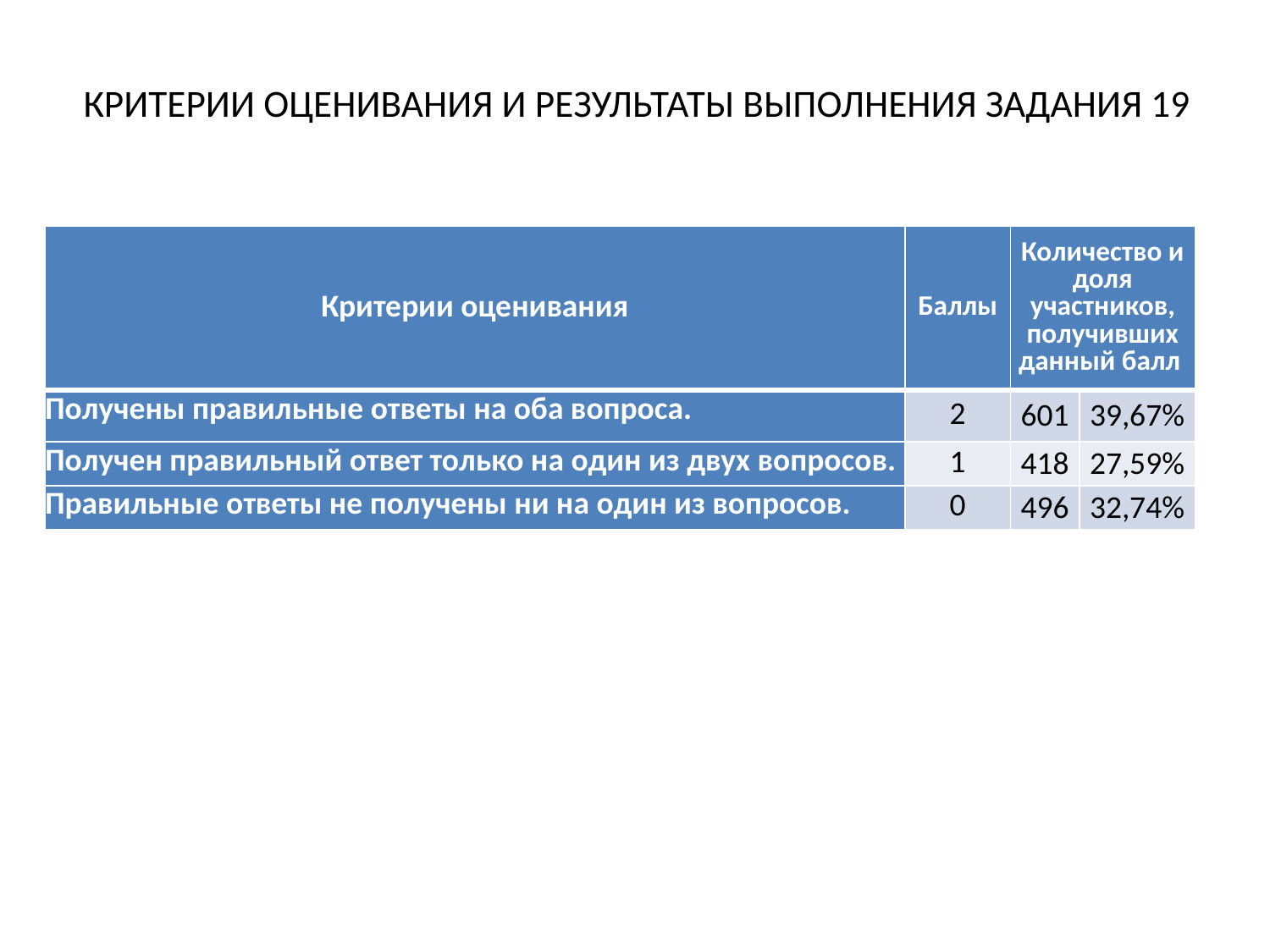

# КРИТЕРИИ ОЦЕНИВАНИЯ И РЕЗУЛЬТАТЫ ВЫПОЛНЕНИЯ ЗАДАНИЯ 19
| Критерии оценивания | Баллы | Количество и доля участников, получивших данный балл |  |
| --- | --- | --- | --- |
| Получены правильные ответы на оба вопроса. | 2 | 601 | 39,67% |
| Получен правильный ответ только на один из двух вопросов. | 1 | 418 | 27,59% |
| Правильные ответы не получены ни на один из вопросов. | 0 | 496 | 32,74% |